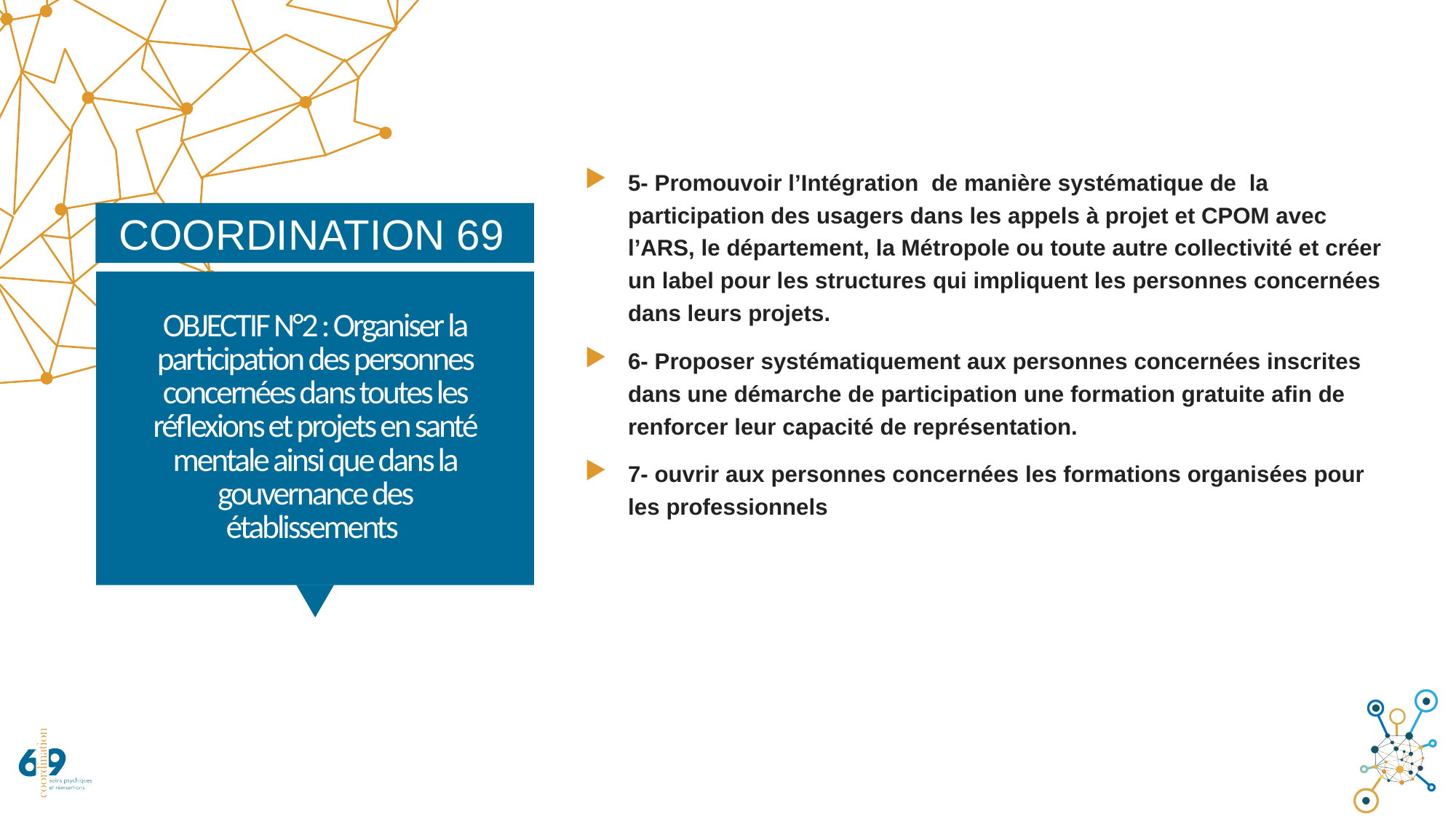

5- Promouvoir l’Intégration  de manière systématique de  la participation des usagers dans les appels à projet et CPOM avec l’ARS, le département, la Métropole ou toute autre collectivité et créer un label pour les structures qui impliquent les personnes concernées dans leurs projets.
6- Proposer systématiquement aux personnes concernées inscrites dans une démarche de participation une formation gratuite afin de renforcer leur capacité de représentation.
7- ouvrir aux personnes concernées les formations organisées pour les professionnels

# OBJECTIF N°2 : Organiser la participation des personnes concernées dans toutes les réflexions et projets en santé mentale ainsi que dans la gouvernance des établissements